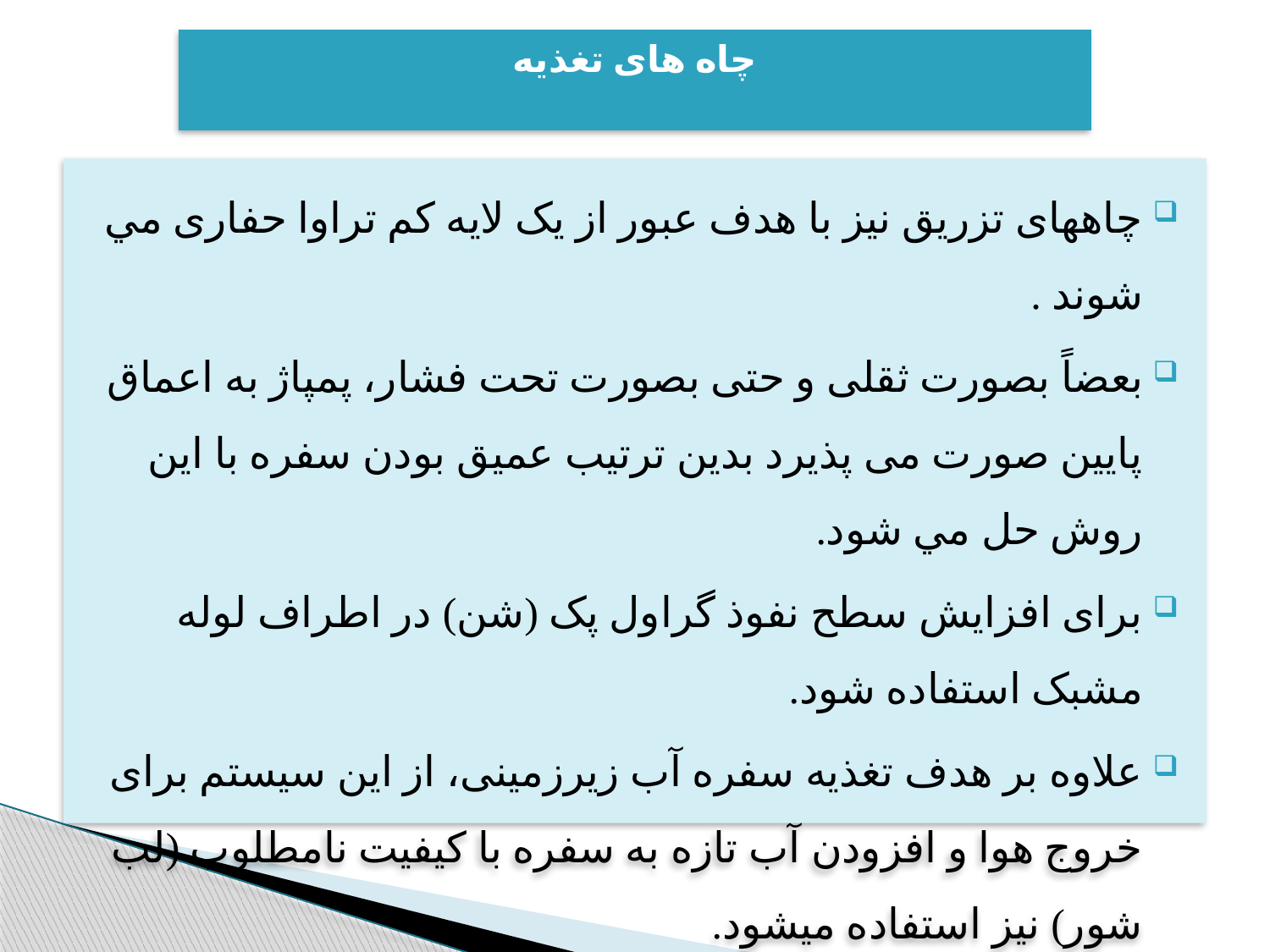

# چاه های تغذیه
چاههای تزريق نيز با هدف عبور از يک لايه کم تراوا حفاری مي شوند .
بعضاً بصورت ثقلی و حتی بصورت تحت فشار، پمپاژ به اعماق پايين صورت می پذيرد بدین ترتیب عميق بودن سفره با اين روش حل مي شود.
برای افزايش سطح نفوذ گراول پک (شن) در اطراف لوله مشبک استفاده شود.
علاوه بر هدف تغذيه سفره آب زيرزمينی، از اين سيستم برای خروج هوا و افزودن آب تازه به سفره با کيفيت نامطلوب (لب شور) نيز استفاده ميشود.
طراحی چاه ها به اهداف تغذيه، ميزان آب قابل تغذيه ، ظرفيت سفره ، گراديان هيدروليک و نفوذپذيری بستگی دارد.